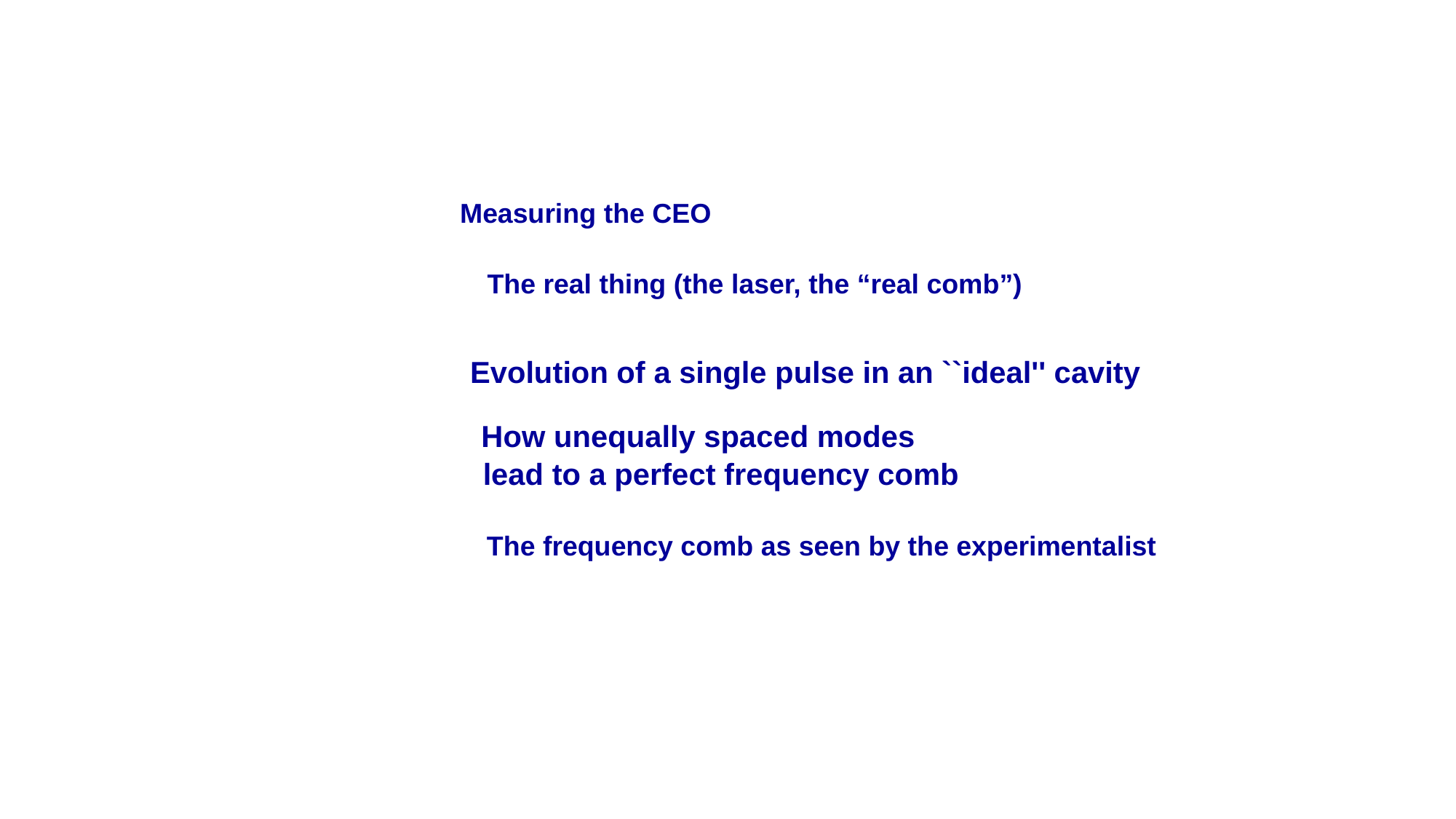

Measuring the CEO
The real thing (the laser, the “real comb”)
Evolution of a single pulse in an ``ideal'' cavity
How unequally spaced modes
lead to a perfect frequency comb
The frequency comb as seen by the experimentalist